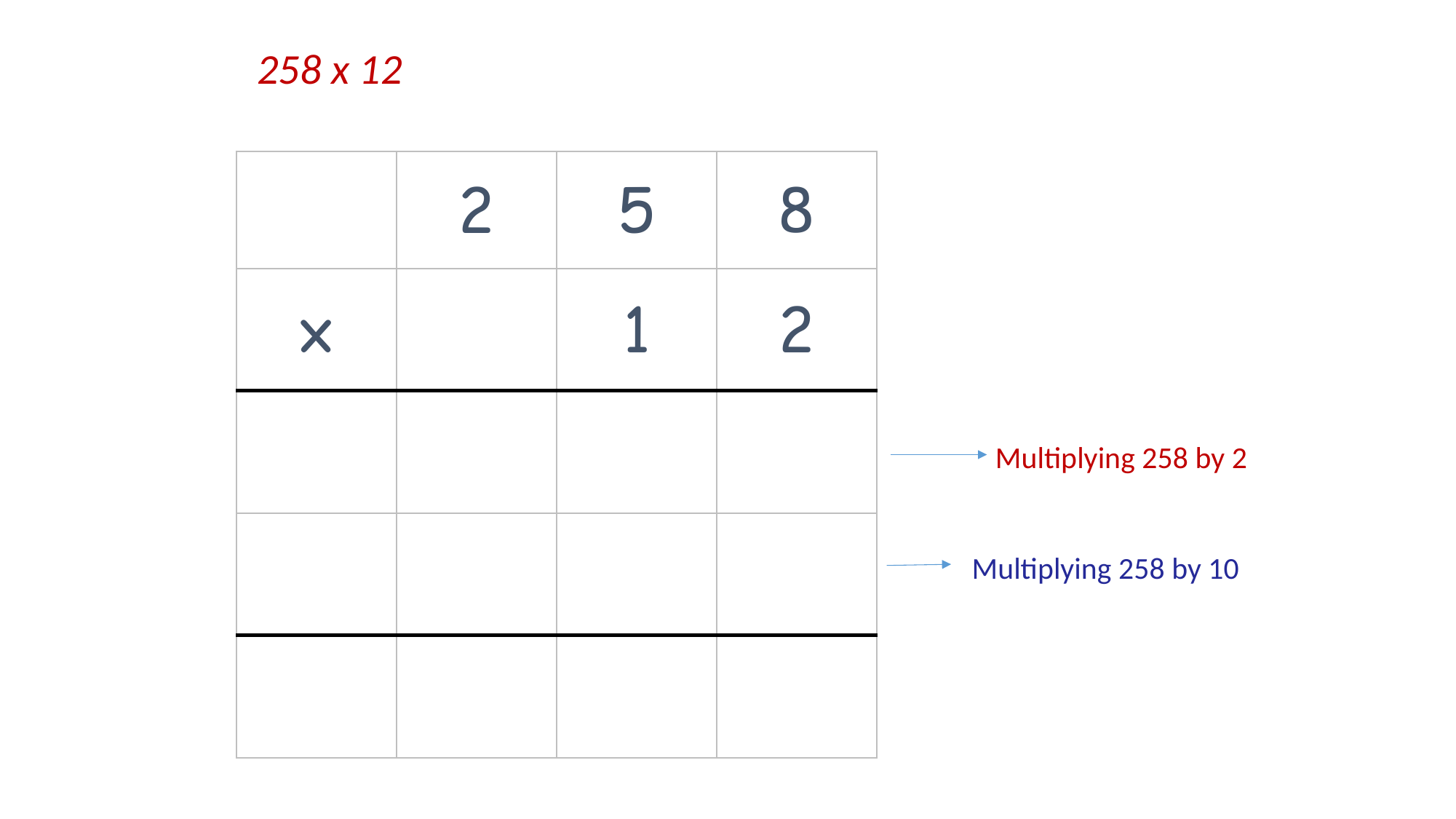

258 x 12

|  | 2 | 5 | 8 |
| --- | --- | --- | --- |
| x |  | 1 | 2 |
|  |  |  |  |
|  |  |  |  |
|  |  |  |  |
Multiplying 258 by 2
Multiplying 258 by 10